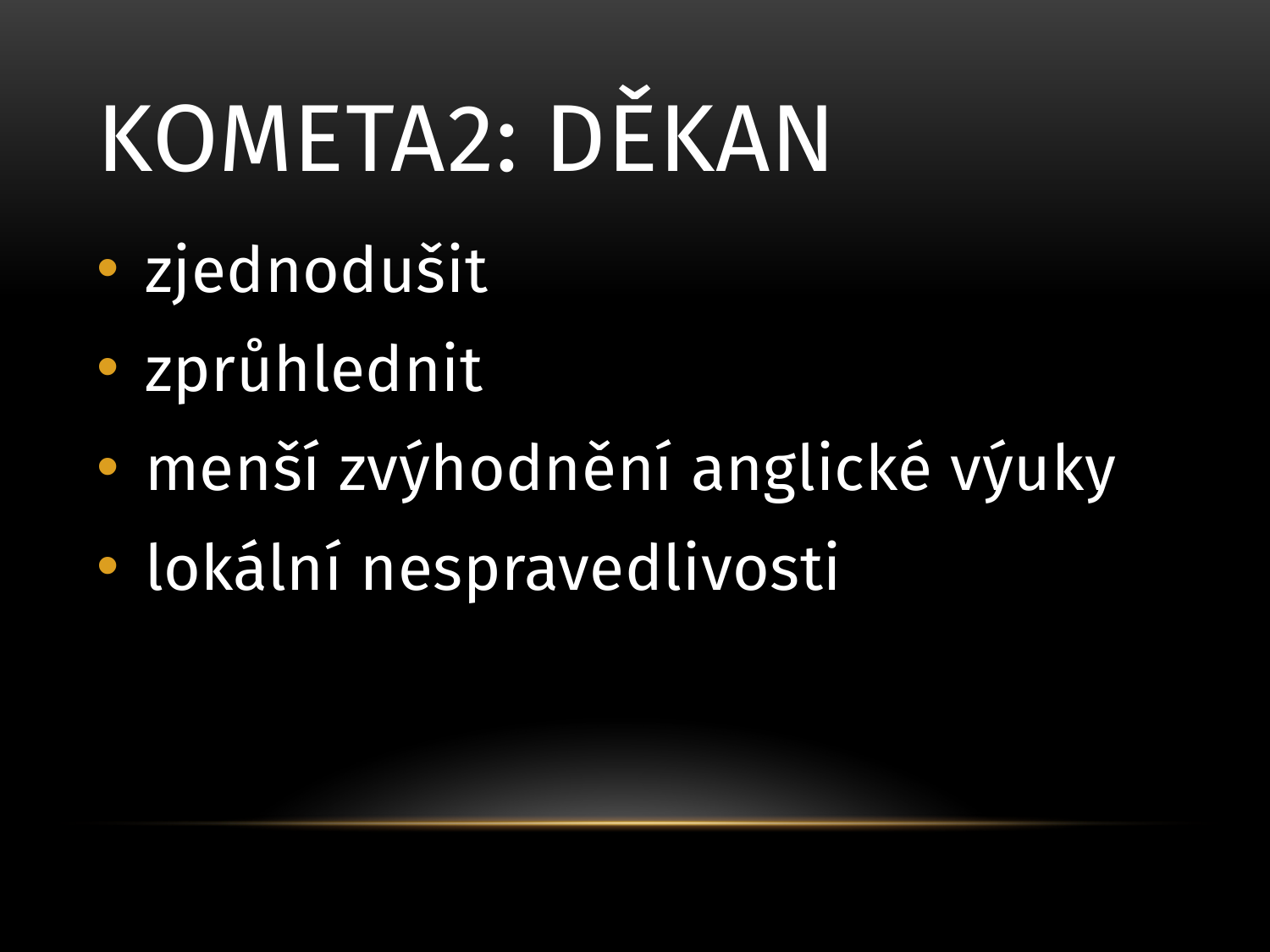

# Kometa2: děkan
zjednodušit
zprůhlednit
menší zvýhodnění anglické výuky
lokální nespravedlivosti